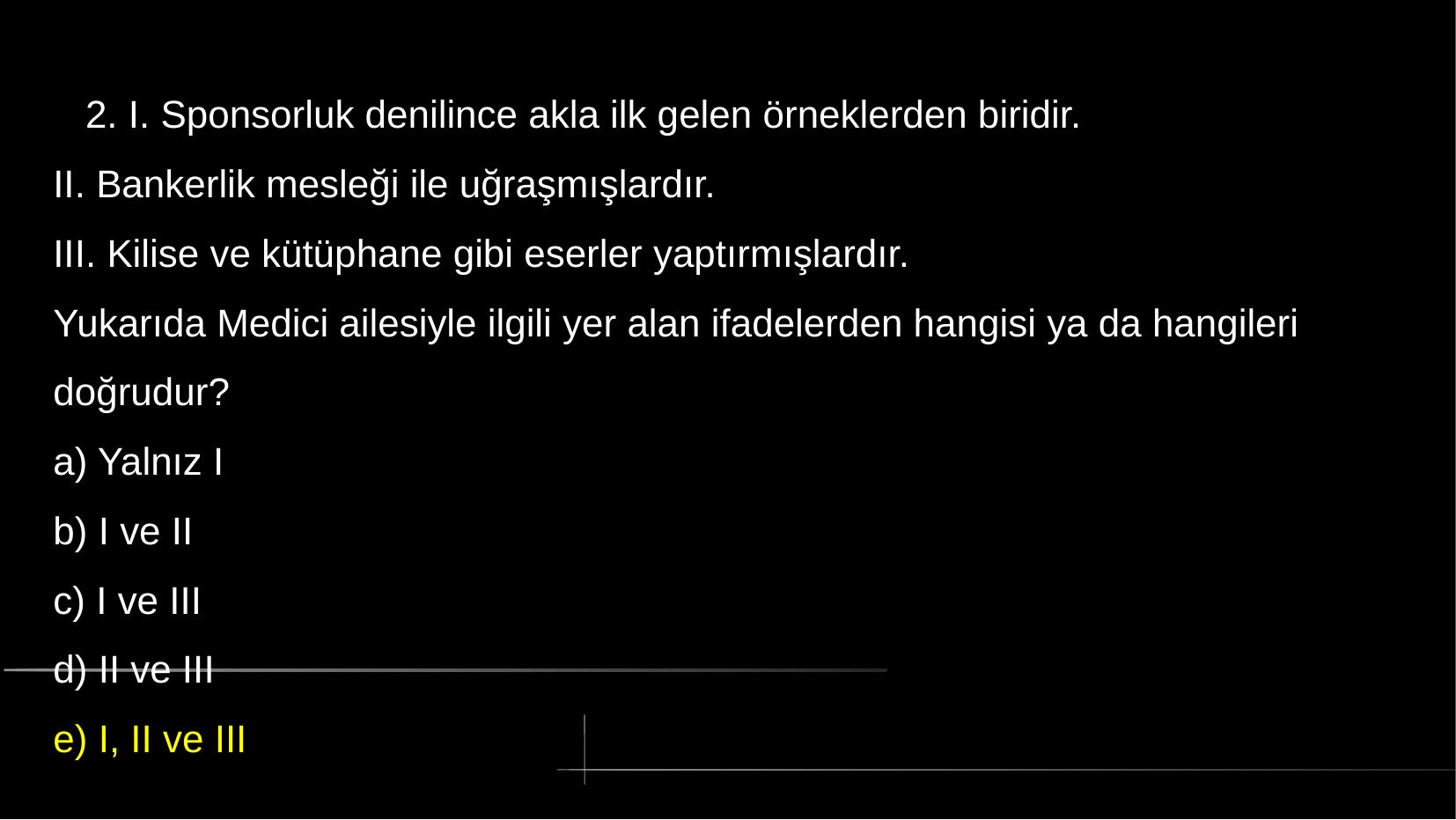

# 2. I. Sponsorluk denilince akla ilk gelen örneklerden biridir.
II. Bankerlik mesleği ile uğraşmışlardır.
III. Kilise ve kütüphane gibi eserler yaptırmışlardır.
Yukarıda Medici ailesiyle ilgili yer alan ifadelerden hangisi ya da hangileri
doğrudur?
a) Yalnız I
b) I ve II
c) I ve III
d) II ve III
e) I, II ve III